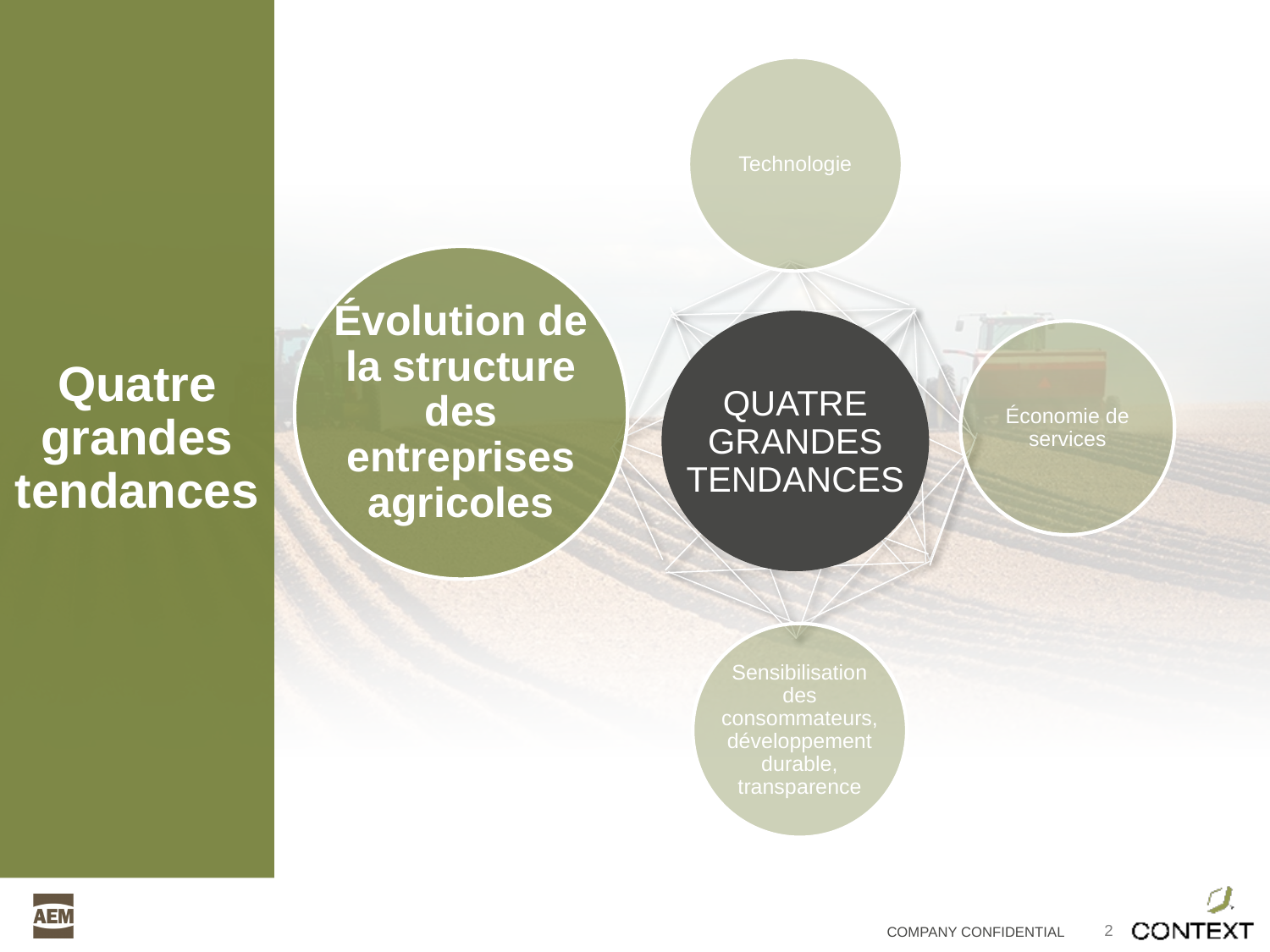

Quatre grandes tendances
Technologie
Évolution de la structure des entreprises agricoles

QUATRE GRANDES TENDANCES
Économie de services

Sensibilisation des consommateurs, développement
durable, transparence